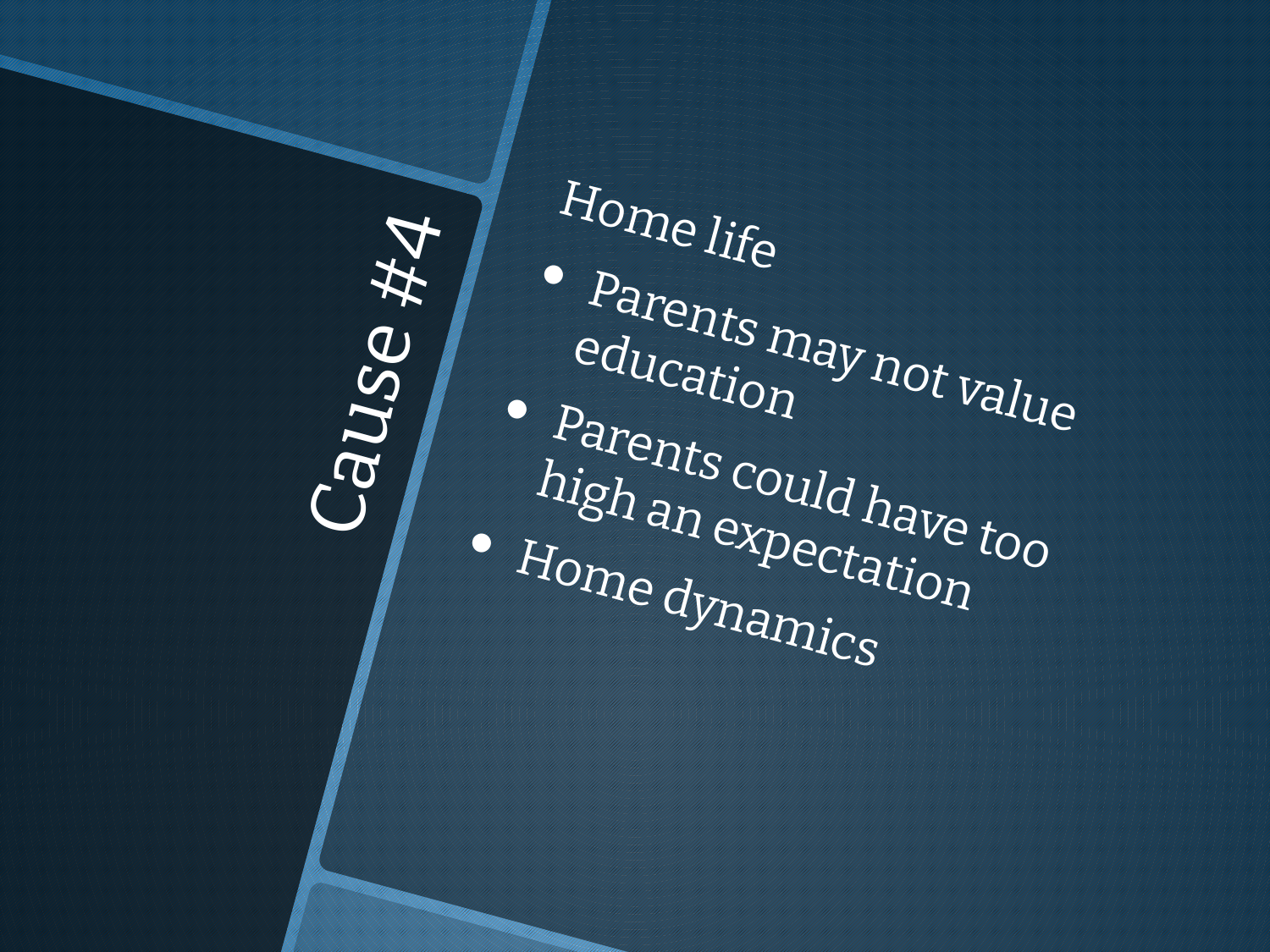

Home life
Parents may not value education
Parents could have too high an expectation
Home dynamics

# Cause #4